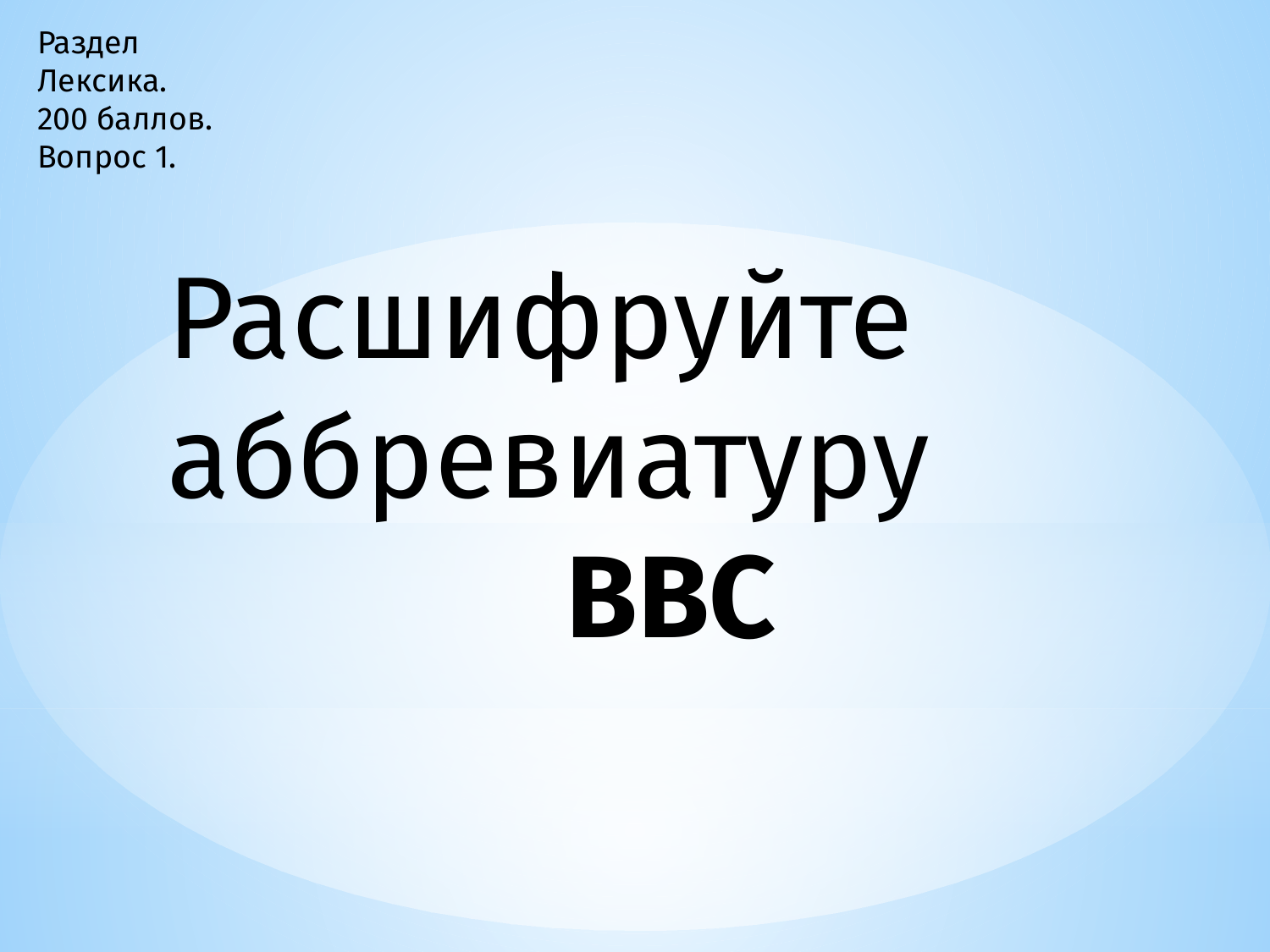

Раздел
Лексика.
200 баллов.
Вопрос 1.
Расшифруйте аббревиатуру
BBC